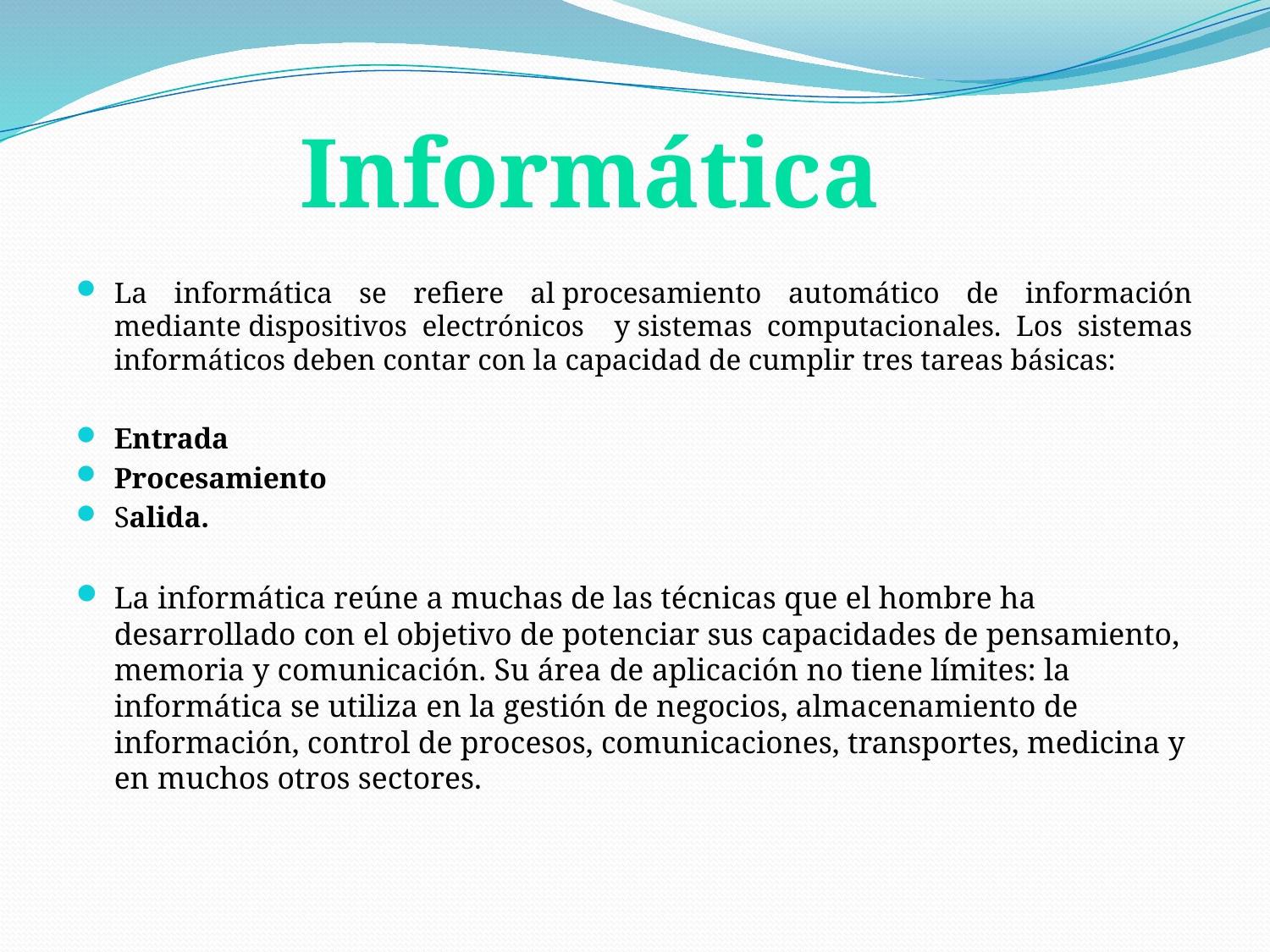

Informática
La informática se refiere al procesamiento automático de información mediante dispositivos electrónicos  y sistemas computacionales. Los sistemas informáticos deben contar con la capacidad de cumplir tres tareas básicas:

Entrada
Procesamiento
Salida.

La informática reúne a muchas de las técnicas que el hombre ha desarrollado con el objetivo de potenciar sus capacidades de pensamiento, memoria y comunicación. Su área de aplicación no tiene límites: la informática se utiliza en la gestión de negocios, almacenamiento de información, control de procesos, comunicaciones, transportes, medicina y en muchos otros sectores.